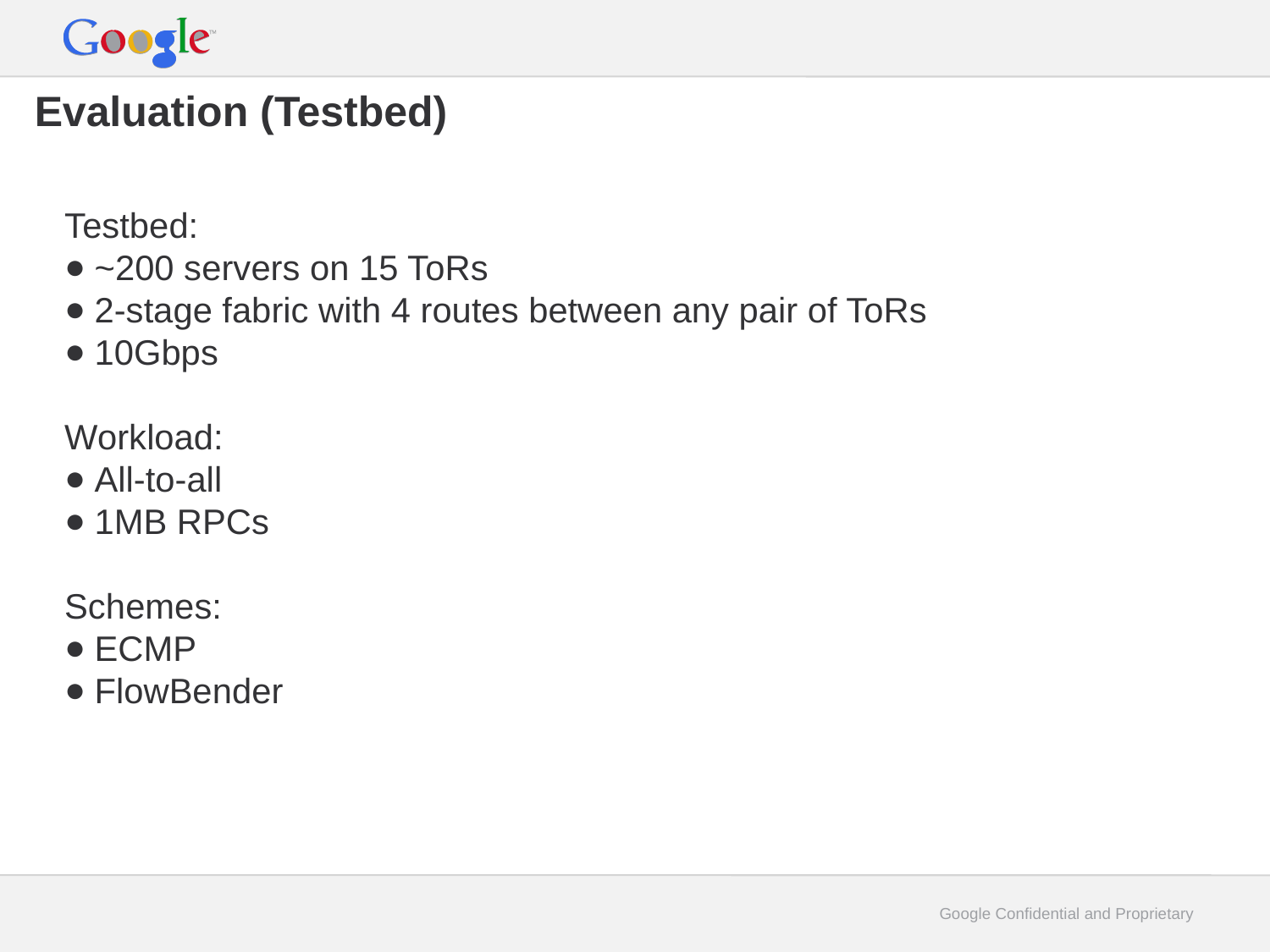

Evaluation (Testbed)
Testbed:
~200 servers on 15 ToRs
2-stage fabric with 4 routes between any pair of ToRs
10Gbps

Workload:
All-to-all
1MB RPCs

Schemes:
ECMP
FlowBender